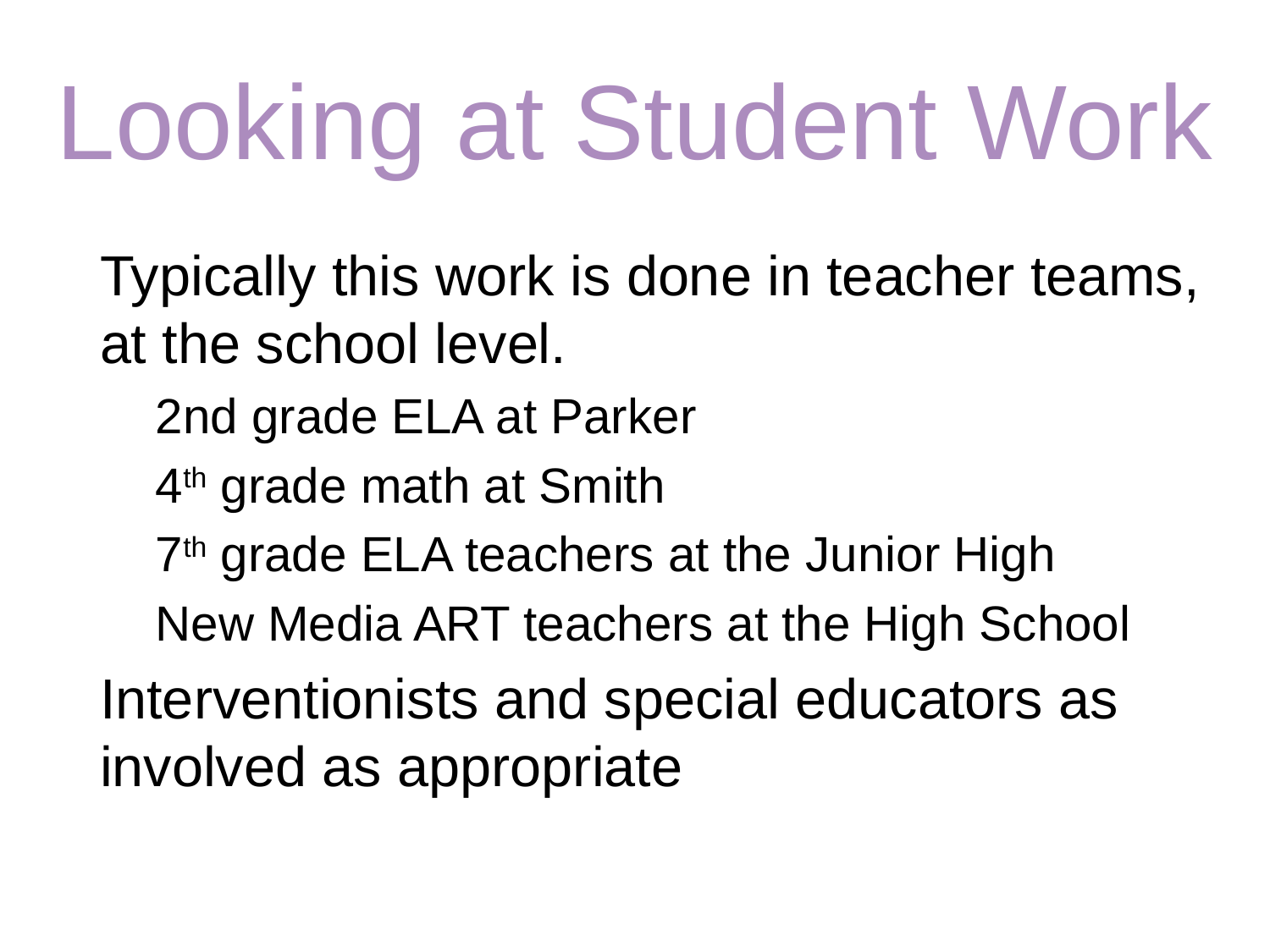

# Looking at Student Work
Typically this work is done in teacher teams, at the school level.
2nd grade ELA at Parker
4th grade math at Smith
7th grade ELA teachers at the Junior High
New Media ART teachers at the High School
Interventionists and special educators as involved as appropriate